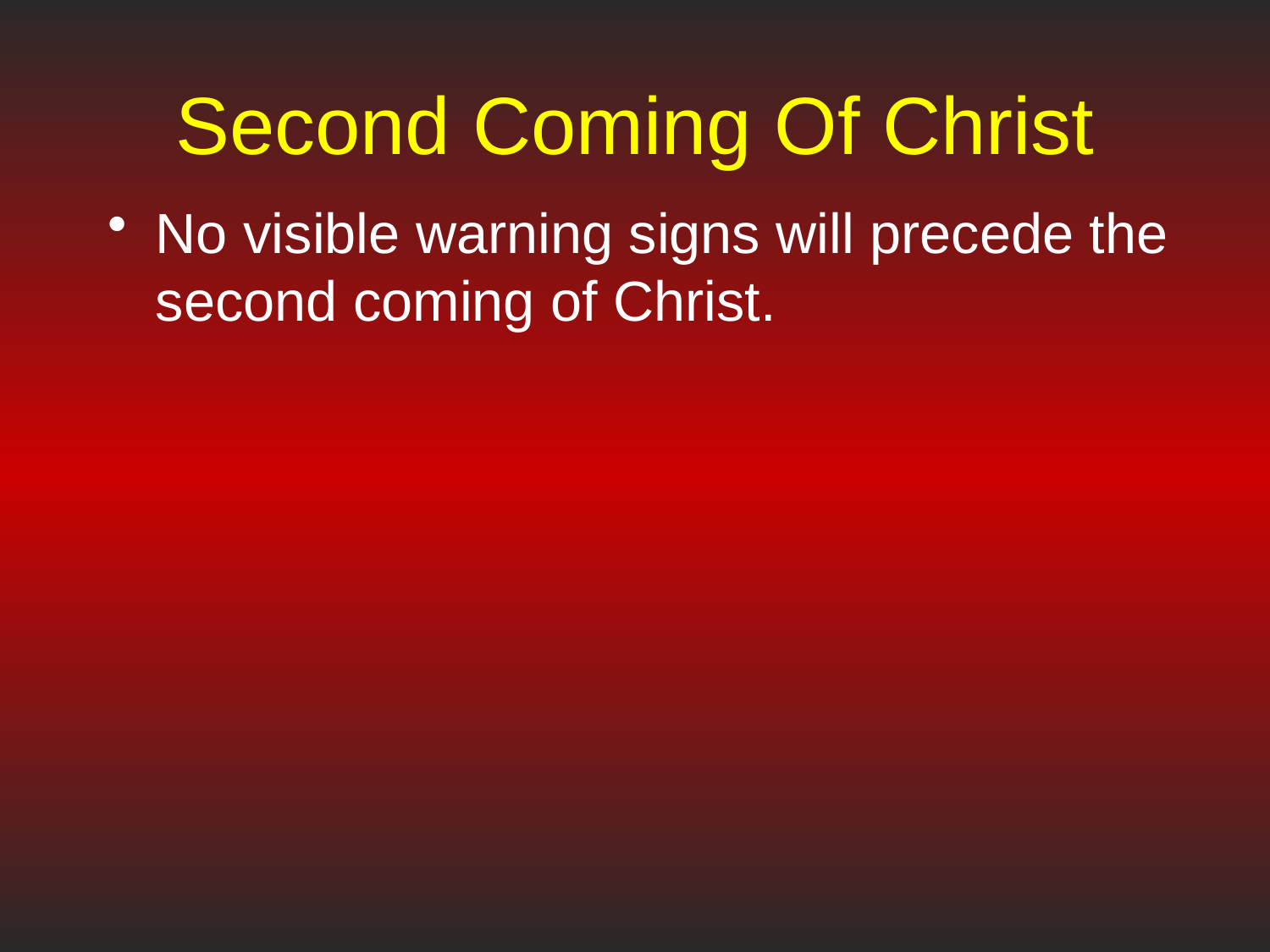

# Second Coming Of Christ
No visible warning signs will precede the second coming of Christ.